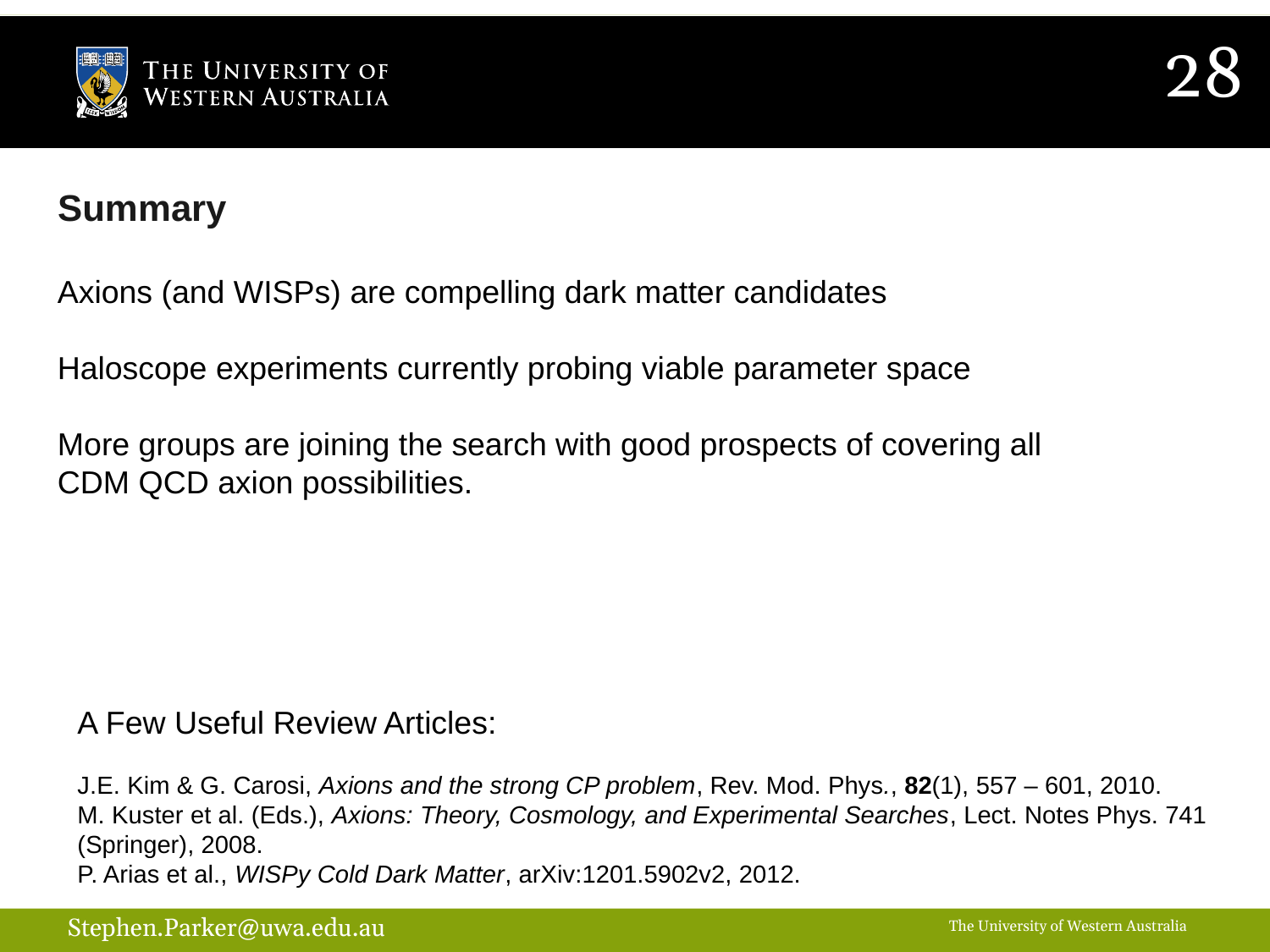

28
# Summary
Axions (and WISPs) are compelling dark matter candidates

Haloscope experiments currently probing viable parameter space

More groups are joining the search with good prospects of covering all
CDM QCD axion possibilities.

A Few Useful Review Articles:

J.E. Kim & G. Carosi, Axions and the strong CP problem, Rev. Mod. Phys., 82(1), 557 – 601, 2010.
M. Kuster et al. (Eds.), Axions: Theory, Cosmology, and Experimental Searches, Lect. Notes Phys. 741 (Springer), 2008.
P. Arias et al., WISPy Cold Dark Matter, arXiv:1201.5902v2, 2012.

Stephen.Parker@uwa.edu.au